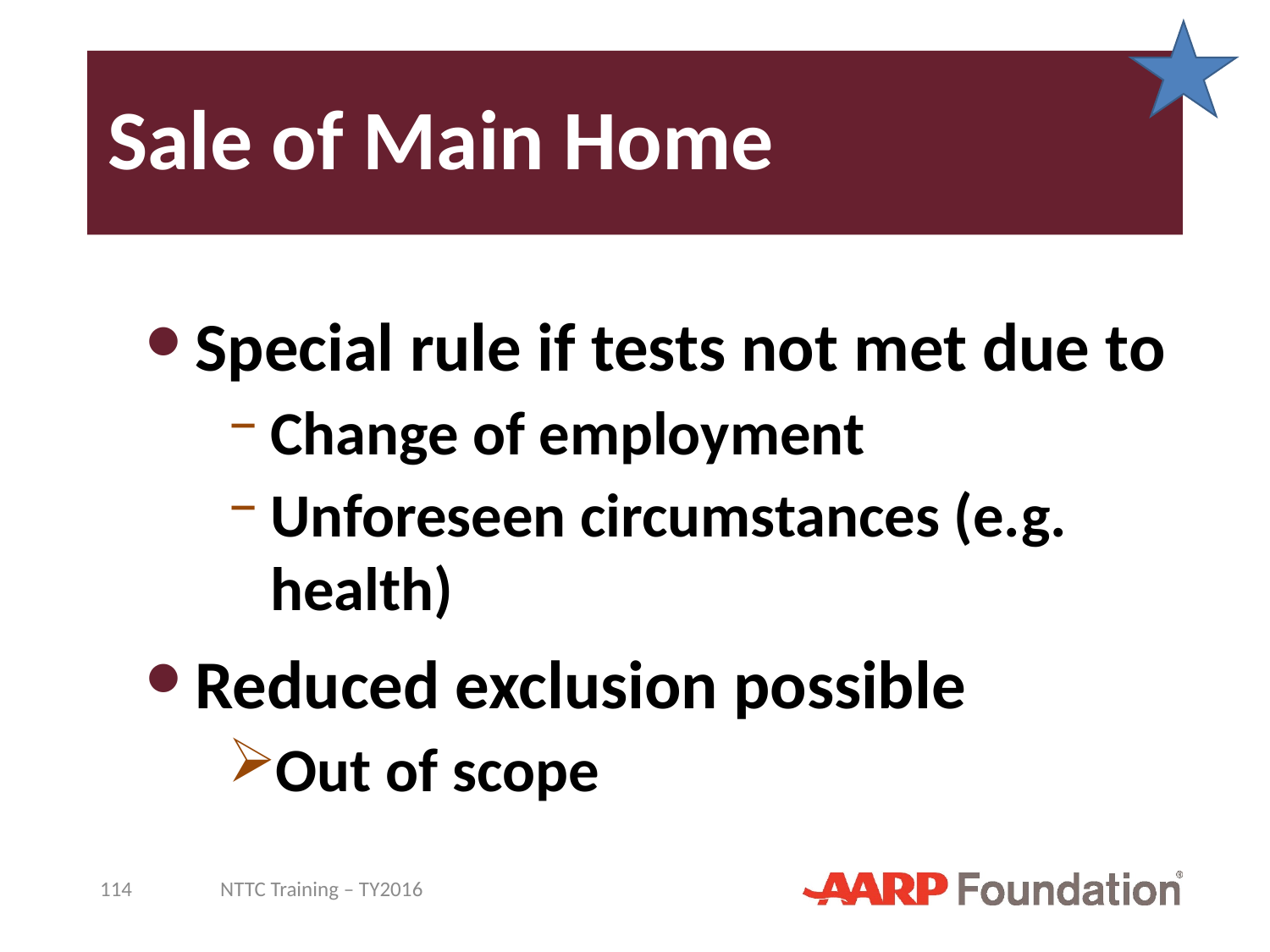

# Sale of Main Home
Special rule if tests not met due to
Change of employment
Unforeseen circumstances (e.g. health)
Reduced exclusion possible
Out of scope
114
NTTC Training – TY2016